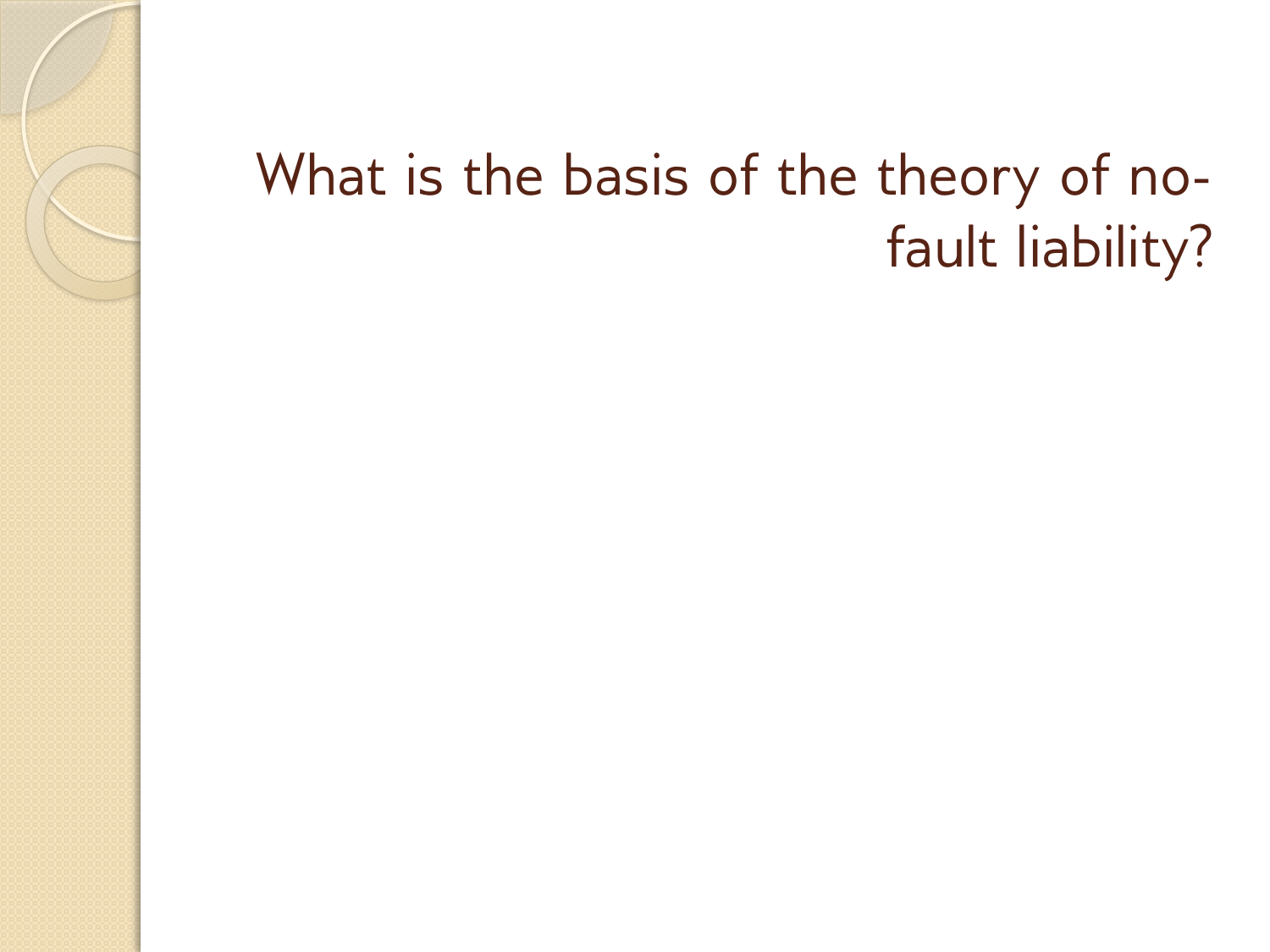

# What is the basis of the theory of no-fault liability?